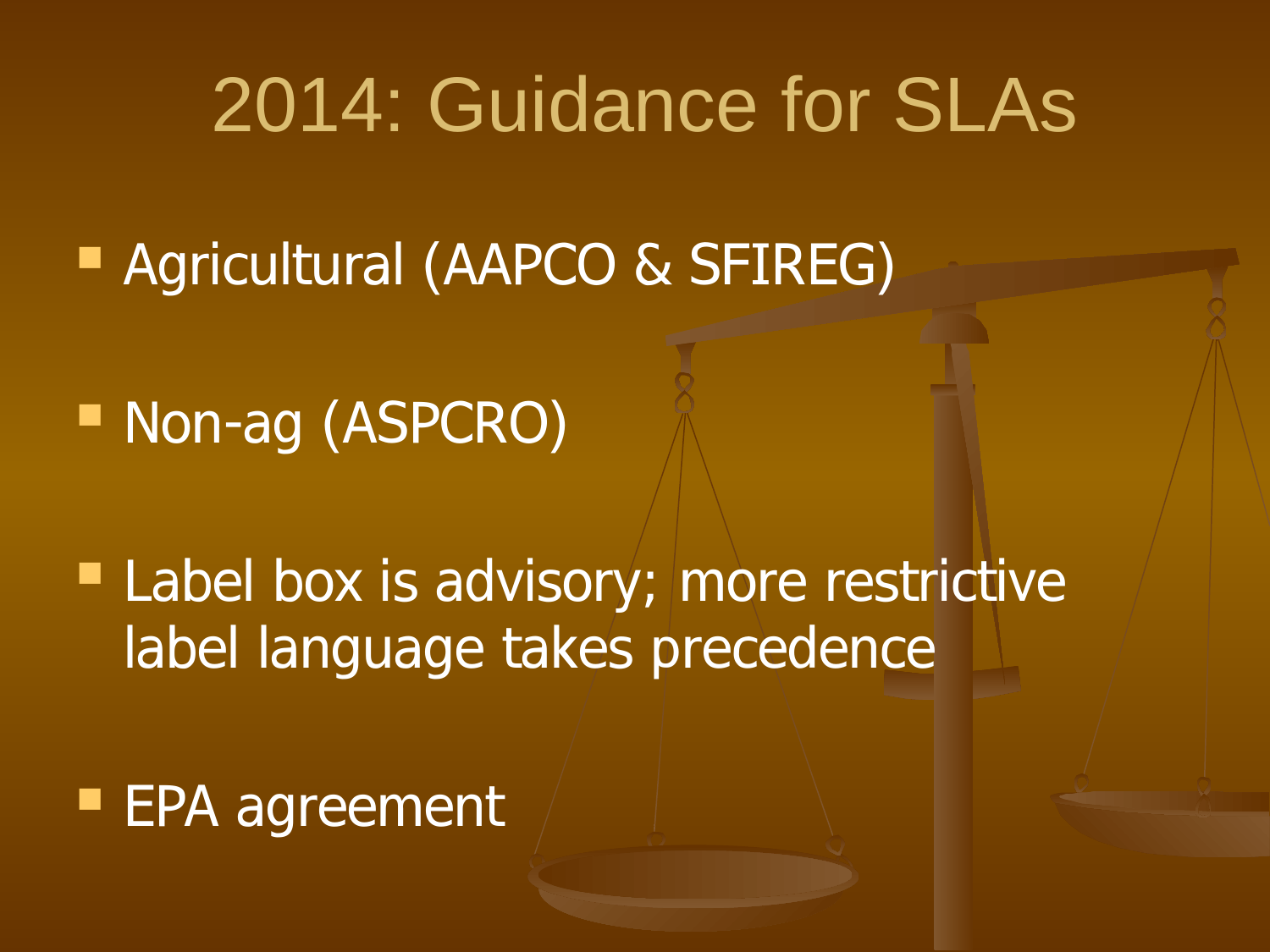

# 2014: Guidance for SLAs
Agricultural (AAPCO & SFIREG)

Non-ag (ASPCRO)

Label box is advisory; more restrictive label language takes precedence

EPA agreement